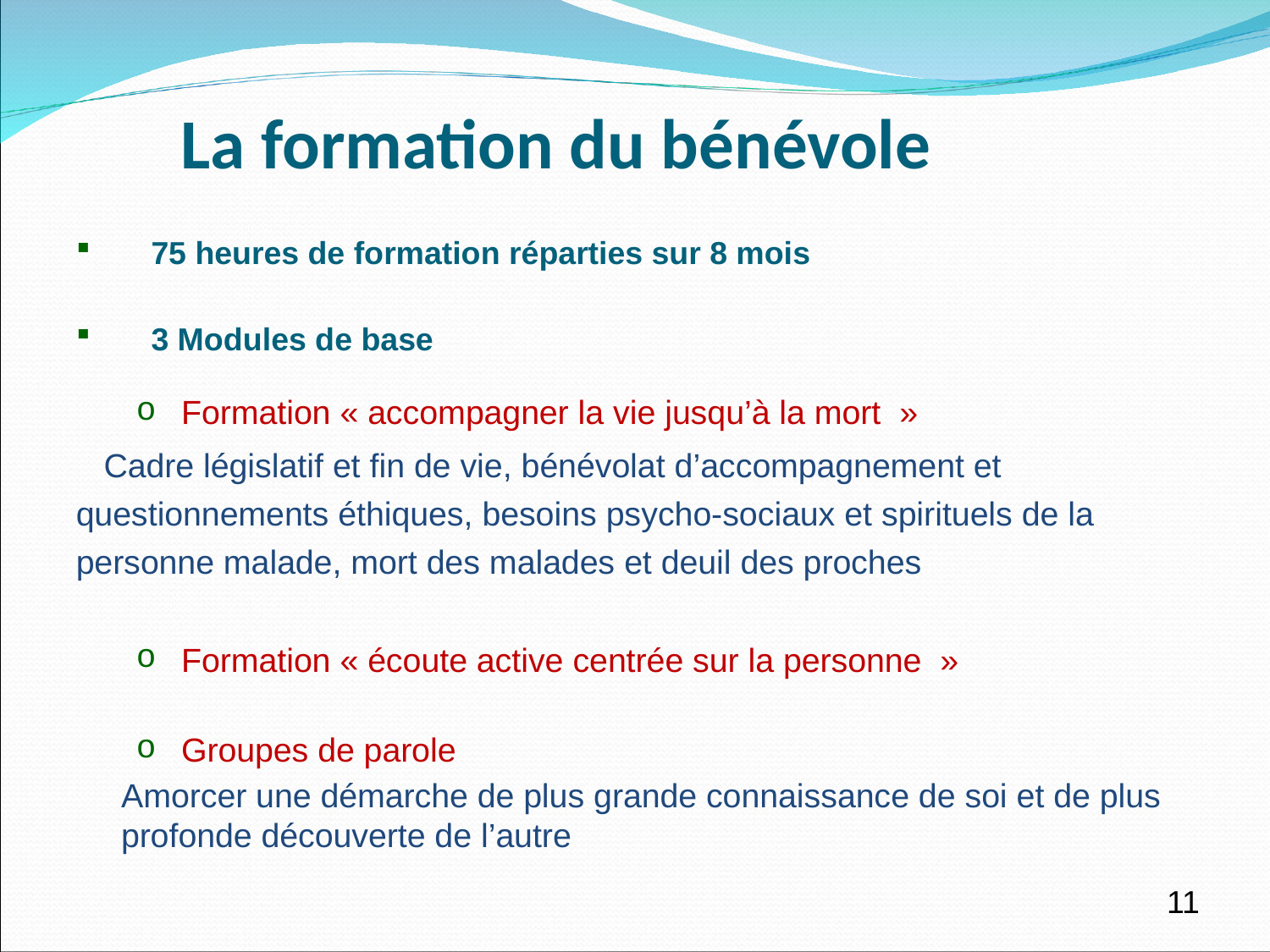

La formation du bénévole
75 heures de formation réparties sur 8 mois

3 Modules de base

Formation « accompagner la vie jusqu’à la mort  »
	Cadre législatif et fin de vie, bénévolat d’accompagnement et questionnements éthiques, besoins psycho-sociaux et spirituels de la personne malade, mort des malades et deuil des proches

Formation « écoute active centrée sur la personne  »

Groupes de parole
	Amorcer une démarche de plus grande connaissance de soi et de plus profonde découverte de l’autre

11